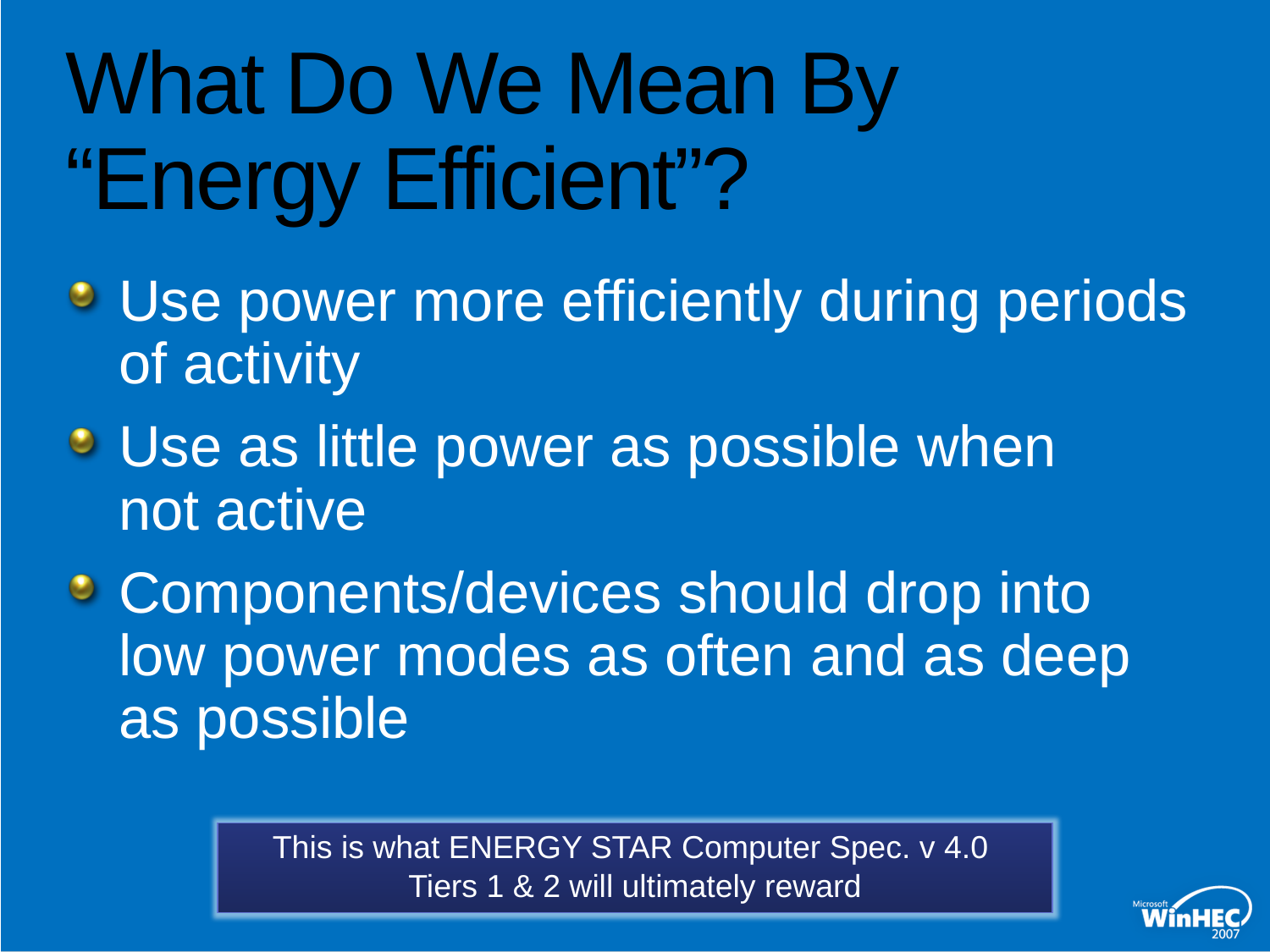

# What Do We Mean By “Energy Efficient”?
Use power more efficiently during periods of activity
Use as little power as possible when not active
Components/devices should drop into low power modes as often and as deep as possible
This is what ENERGY STAR Computer Spec. v 4.0
Tiers 1 & 2 will ultimately reward